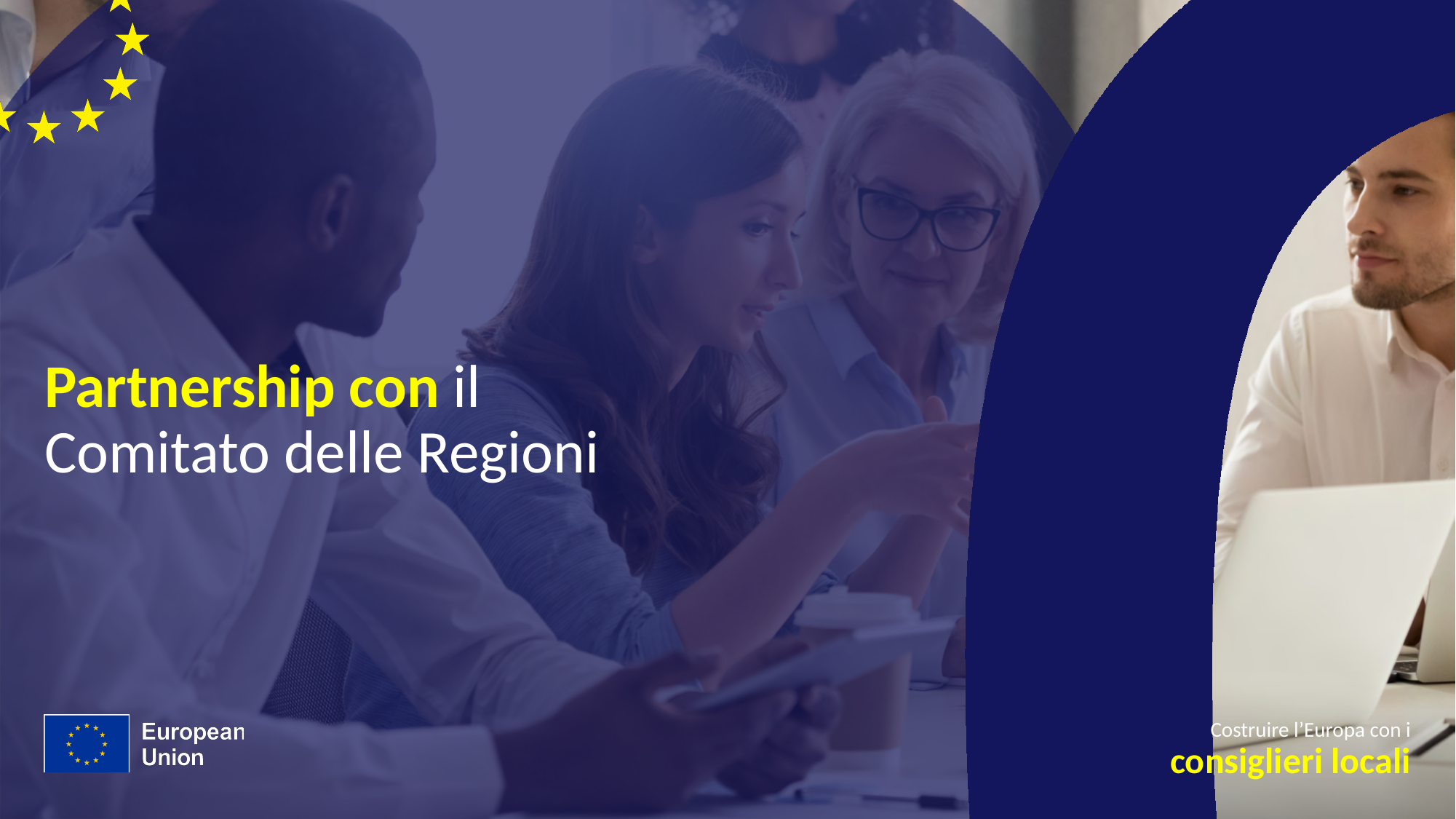

# Partnership con il Comitato delle Regioni
Costruire l’Europa con i
consiglieri locali